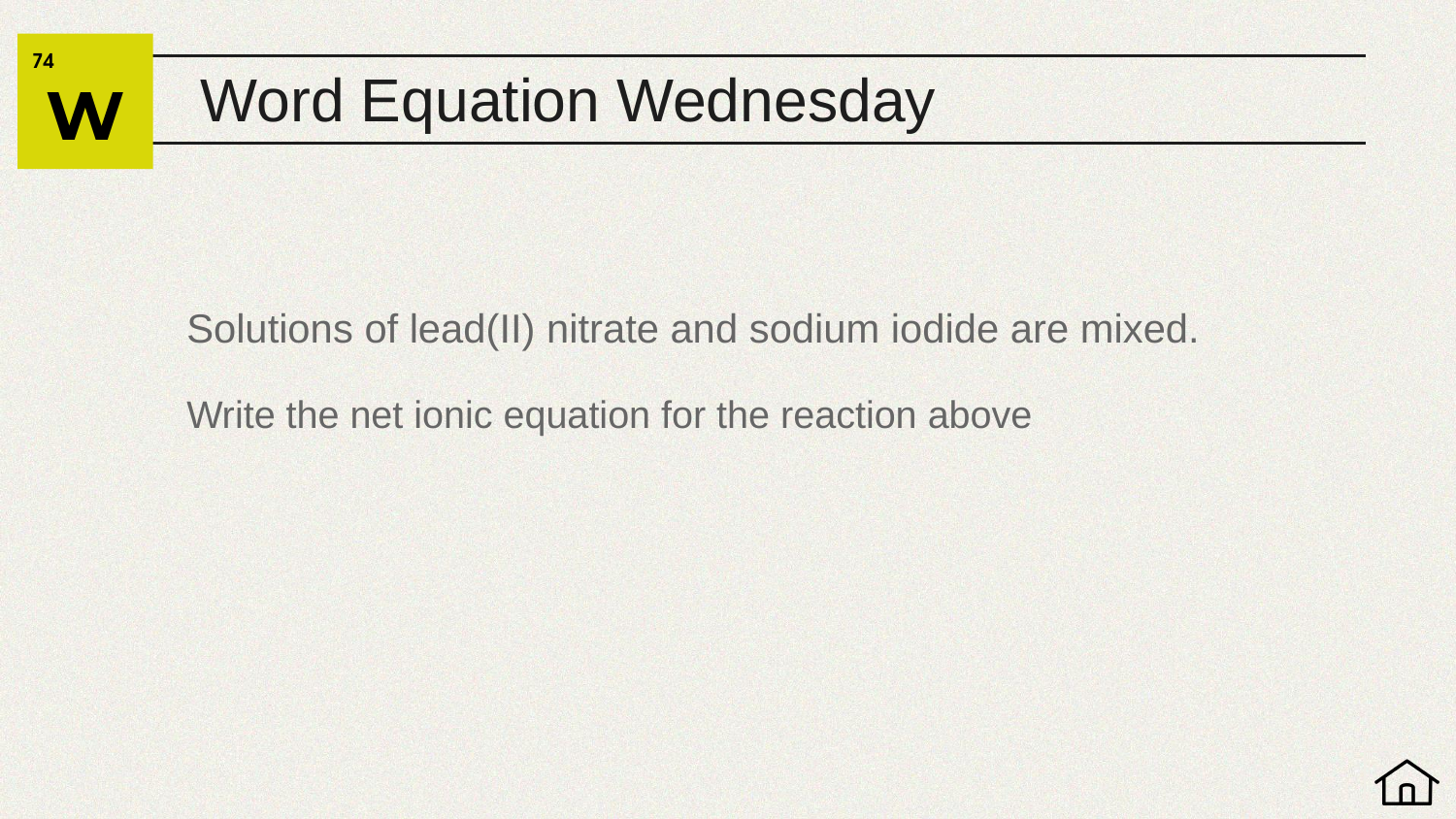

74
W

# Word Equation Wednesday
Solutions of lead(II) nitrate and sodium iodide are mixed.
Write the net ionic equation for the reaction above